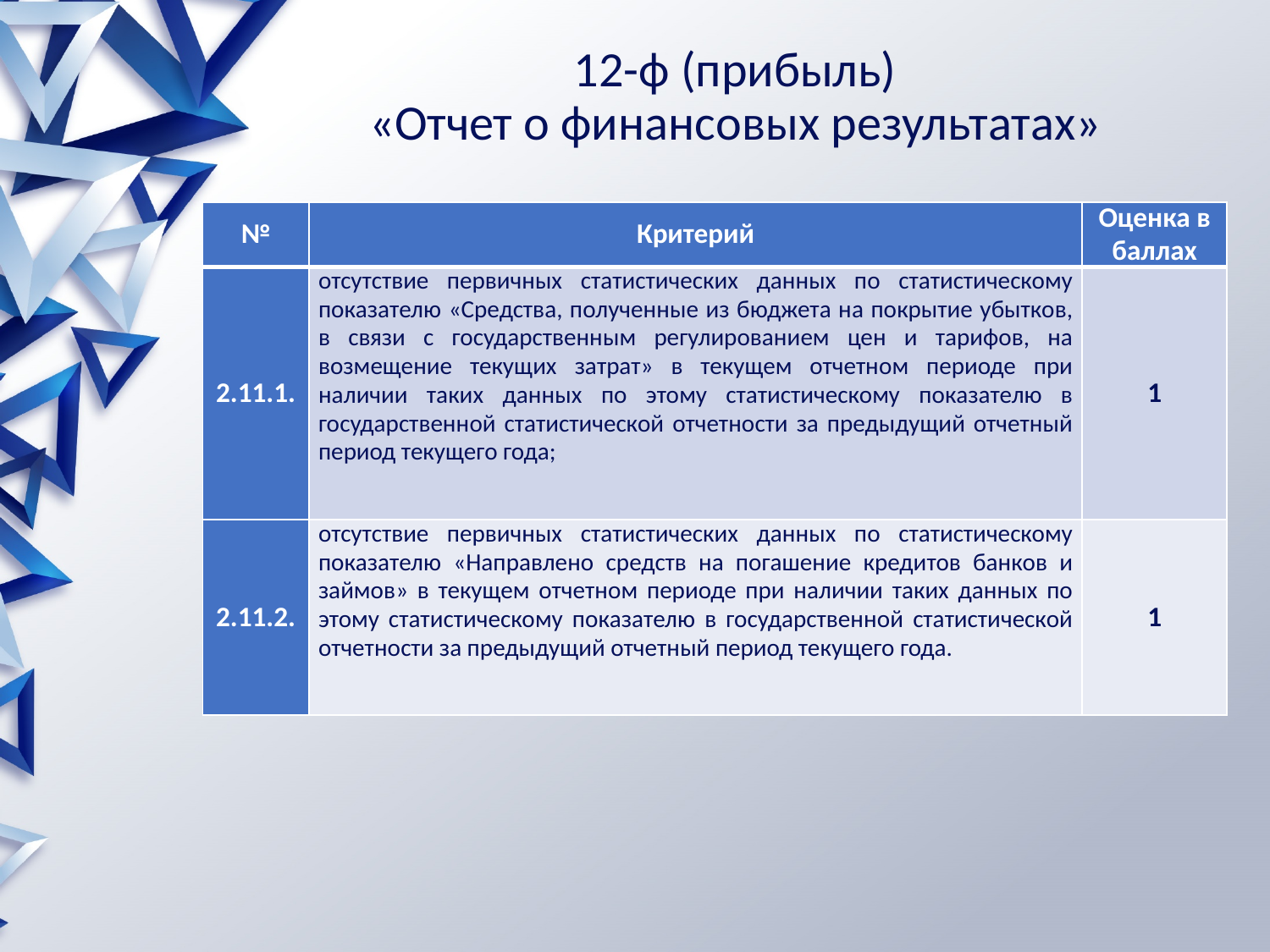

12-ф (прибыль)
«Отчет о финансовых результатах»
| № | Критерий | Оценка в баллах |
| --- | --- | --- |
| 2.11.1. | отсутствие первичных статистических данных по статистическому показателю «Средства, полученные из бюджета на покрытие убытков, в связи с государственным регулированием цен и тарифов, на возмещение текущих затрат» в текущем отчетном периоде при наличии таких данных по этому статистическому показателю в государственной статистической отчетности за предыдущий отчетный период текущего года; | 1 |
| 2.11.2. | отсутствие первичных статистических данных по статистическому показателю «Направлено средств на погашение кредитов банков и займов» в текущем отчетном периоде при наличии таких данных по этому статистическому показателю в государственной статистической отчетности за предыдущий отчетный период текущего года. | 1 |